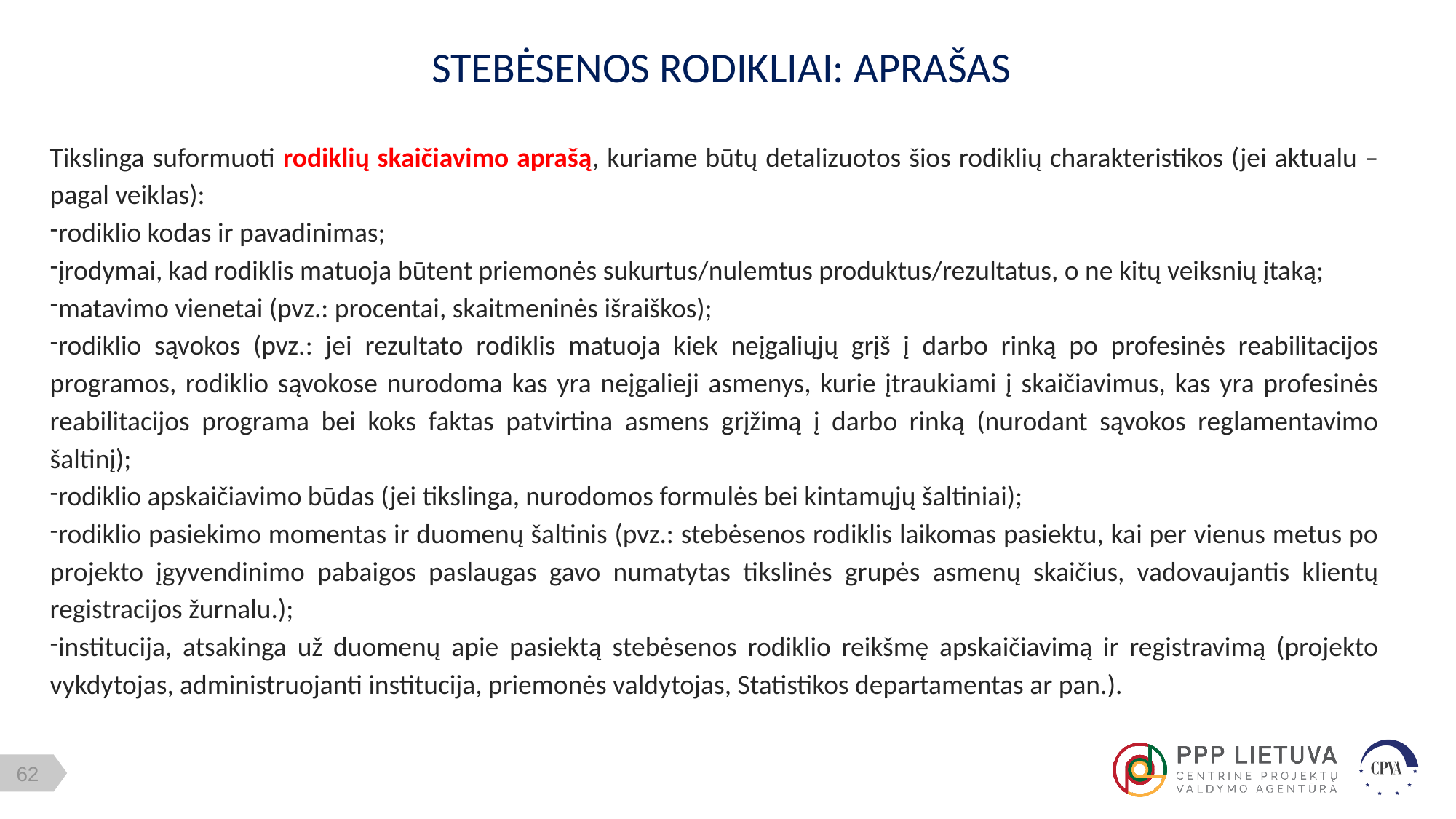

STEBĖSENOS RODIKLIAI: APRAŠAS
Tikslinga suformuoti rodiklių skaičiavimo aprašą, kuriame būtų detalizuotos šios rodiklių charakteristikos (jei aktualu – pagal veiklas):
rodiklio kodas ir pavadinimas;
įrodymai, kad rodiklis matuoja būtent priemonės sukurtus/nulemtus produktus/rezultatus, o ne kitų veiksnių įtaką;
matavimo vienetai (pvz.: procentai, skaitmeninės išraiškos);
rodiklio sąvokos (pvz.: jei rezultato rodiklis matuoja kiek neįgaliųjų grįš į darbo rinką po profesinės reabilitacijos programos, rodiklio sąvokose nurodoma kas yra neįgalieji asmenys, kurie įtraukiami į skaičiavimus, kas yra profesinės reabilitacijos programa bei koks faktas patvirtina asmens grįžimą į darbo rinką (nurodant sąvokos reglamentavimo šaltinį);
rodiklio apskaičiavimo būdas (jei tikslinga, nurodomos formulės bei kintamųjų šaltiniai);
rodiklio pasiekimo momentas ir duomenų šaltinis (pvz.: stebėsenos rodiklis laikomas pasiektu, kai per vienus metus po projekto įgyvendinimo pabaigos paslaugas gavo numatytas tikslinės grupės asmenų skaičius, vadovaujantis klientų registracijos žurnalu.);
institucija, atsakinga už duomenų apie pasiektą stebėsenos rodiklio reikšmę apskaičiavimą ir registravimą (projekto vykdytojas, administruojanti institucija, priemonės valdytojas, Statistikos departamentas ar pan.).